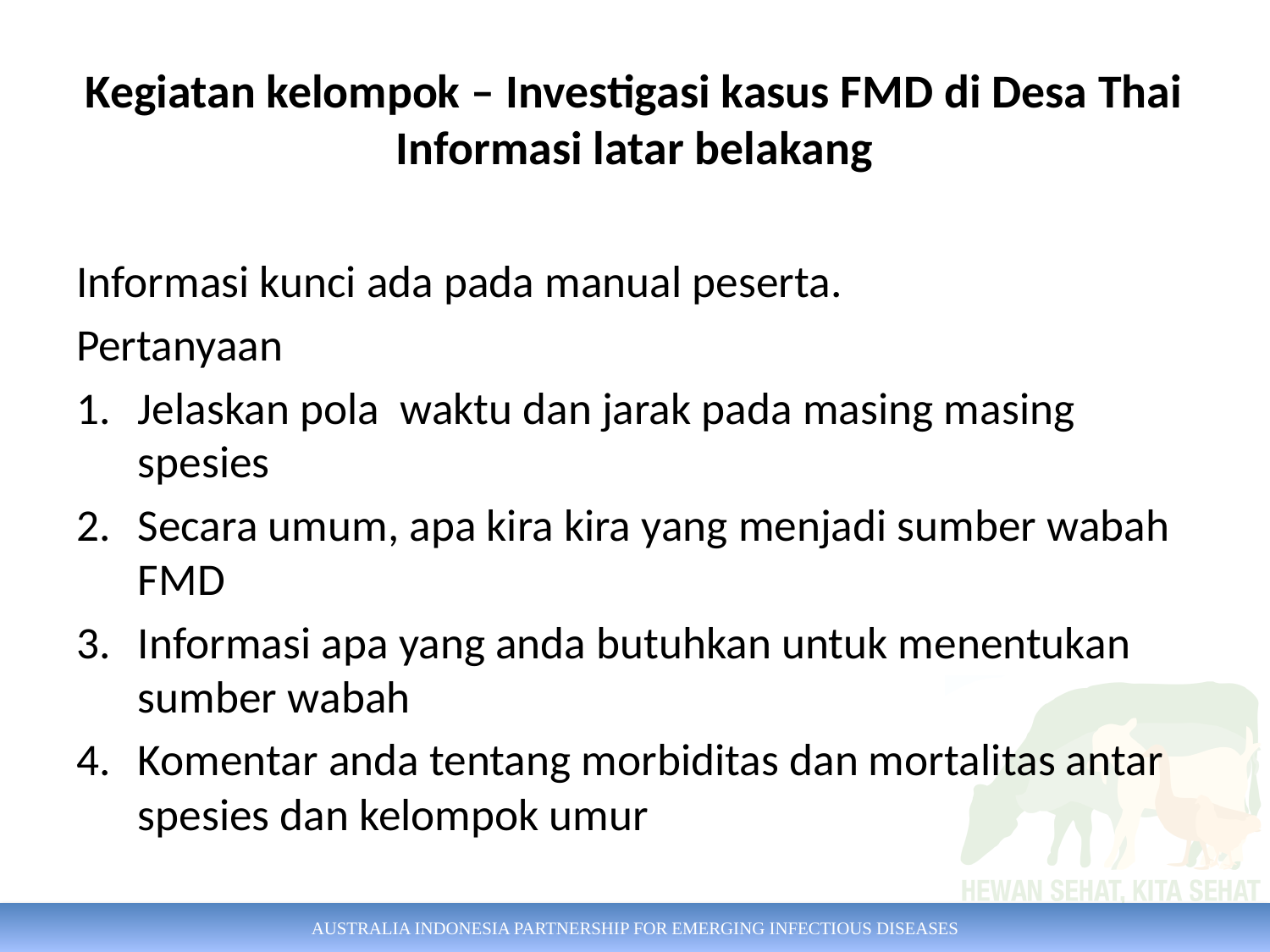

# Kegiatan kelompok – Investigasi kasus FMD di Desa Thai Informasi latar belakang
Informasi kunci ada pada manual peserta.
Pertanyaan
Jelaskan pola  waktu dan jarak pada masing masing spesies
Secara umum, apa kira kira yang menjadi sumber wabah FMD
Informasi apa yang anda butuhkan untuk menentukan sumber wabah
Komentar anda tentang morbiditas dan mortalitas antar spesies dan kelompok umur